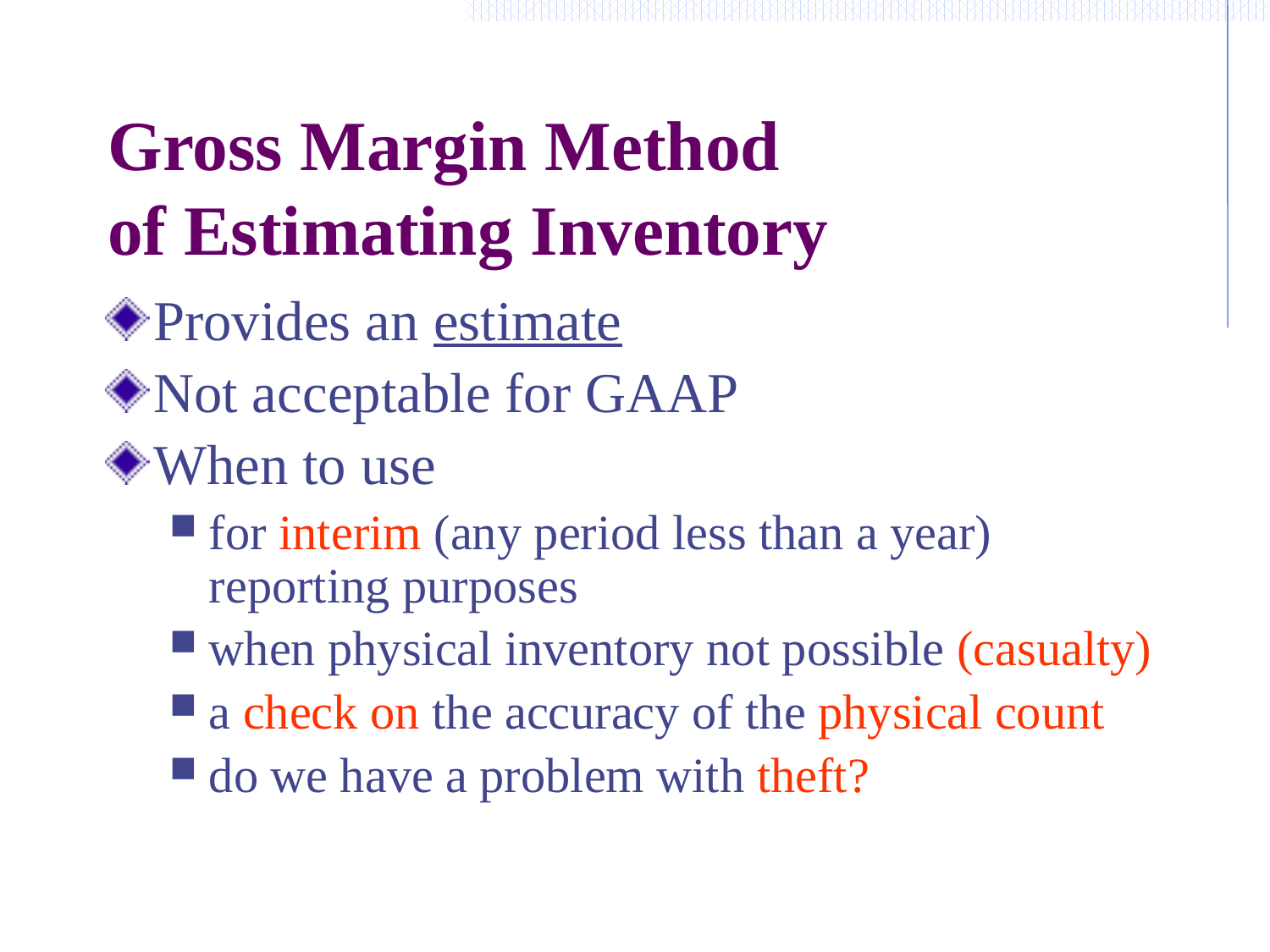

# Gross Margin Method of Estimating Inventory
Provides an estimate
Not acceptable for GAAP
When to use
for interim (any period less than a year) reporting purposes
when physical inventory not possible (casualty)
a check on the accuracy of the physical count
do we have a problem with theft?